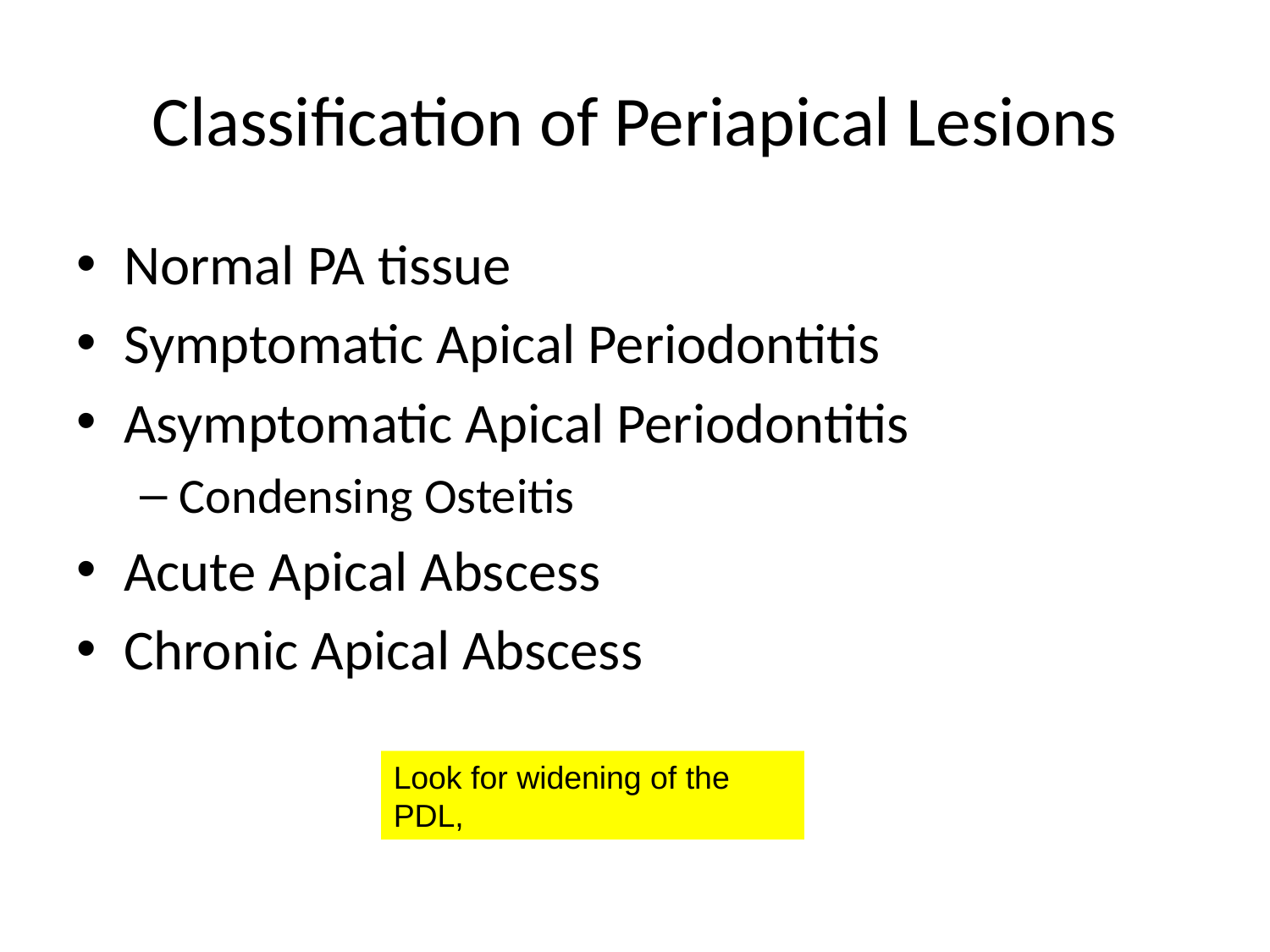

# Classification of Periapical Lesions
Normal PA tissue
Symptomatic Apical Periodontitis
Asymptomatic Apical Periodontitis
Condensing Osteitis
Acute Apical Abscess
Chronic Apical Abscess

Look for widening of the PDL,